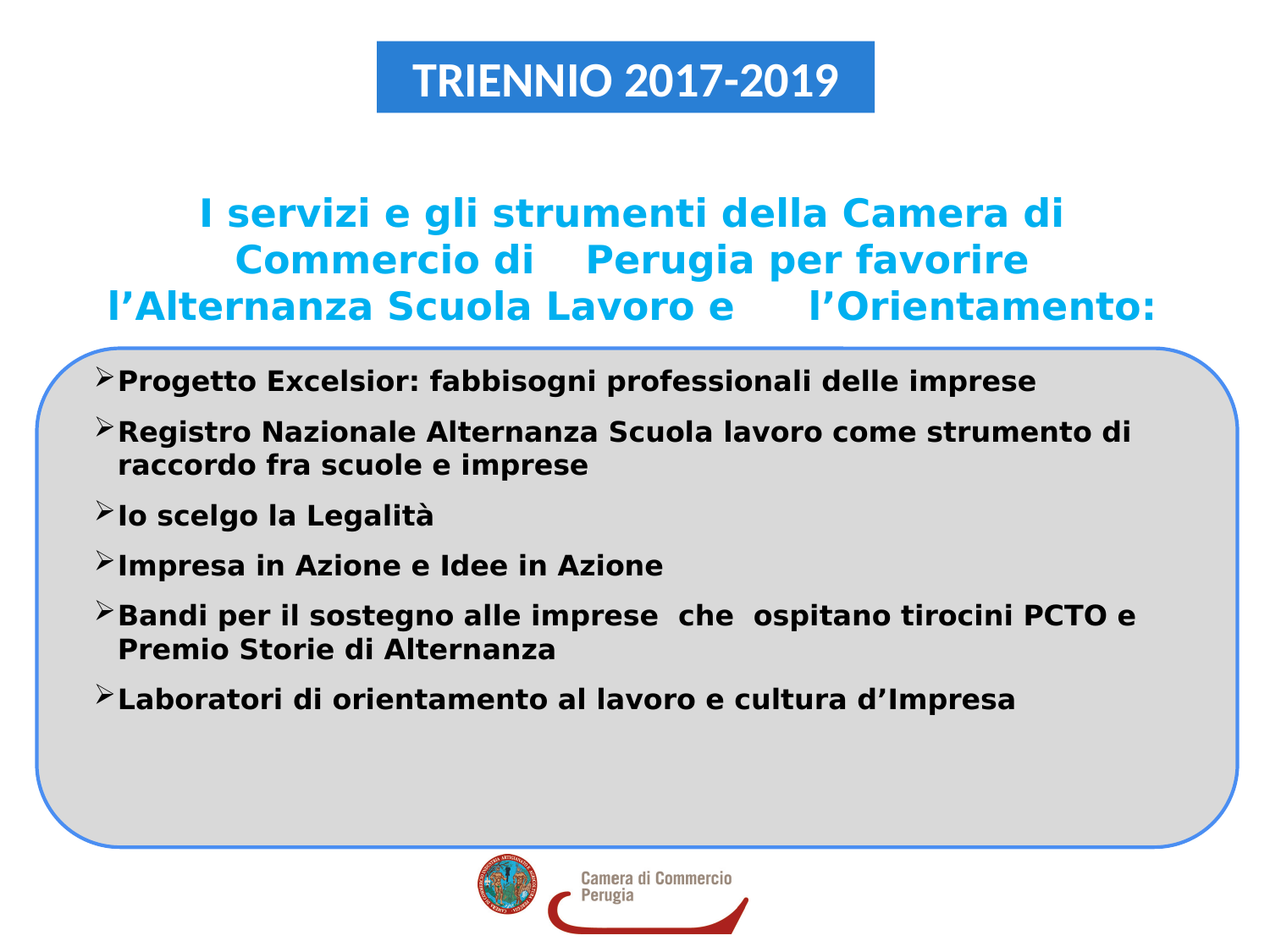

TRIENNIO 2017-2019
# I servizi e gli strumenti della Camera di Commercio di 	Perugia per favorire l’Alternanza Scuola Lavoro e  	l’Orientamento:

Progetto Excelsior: fabbisogni professionali delle imprese
Registro Nazionale Alternanza Scuola lavoro come strumento di raccordo fra scuole e imprese
Io scelgo la Legalità
Impresa in Azione e Idee in Azione
Bandi per il sostegno alle imprese  che  ospitano tirocini PCTO e Premio Storie di Alternanza
Laboratori di orientamento al lavoro e cultura d’Impresa